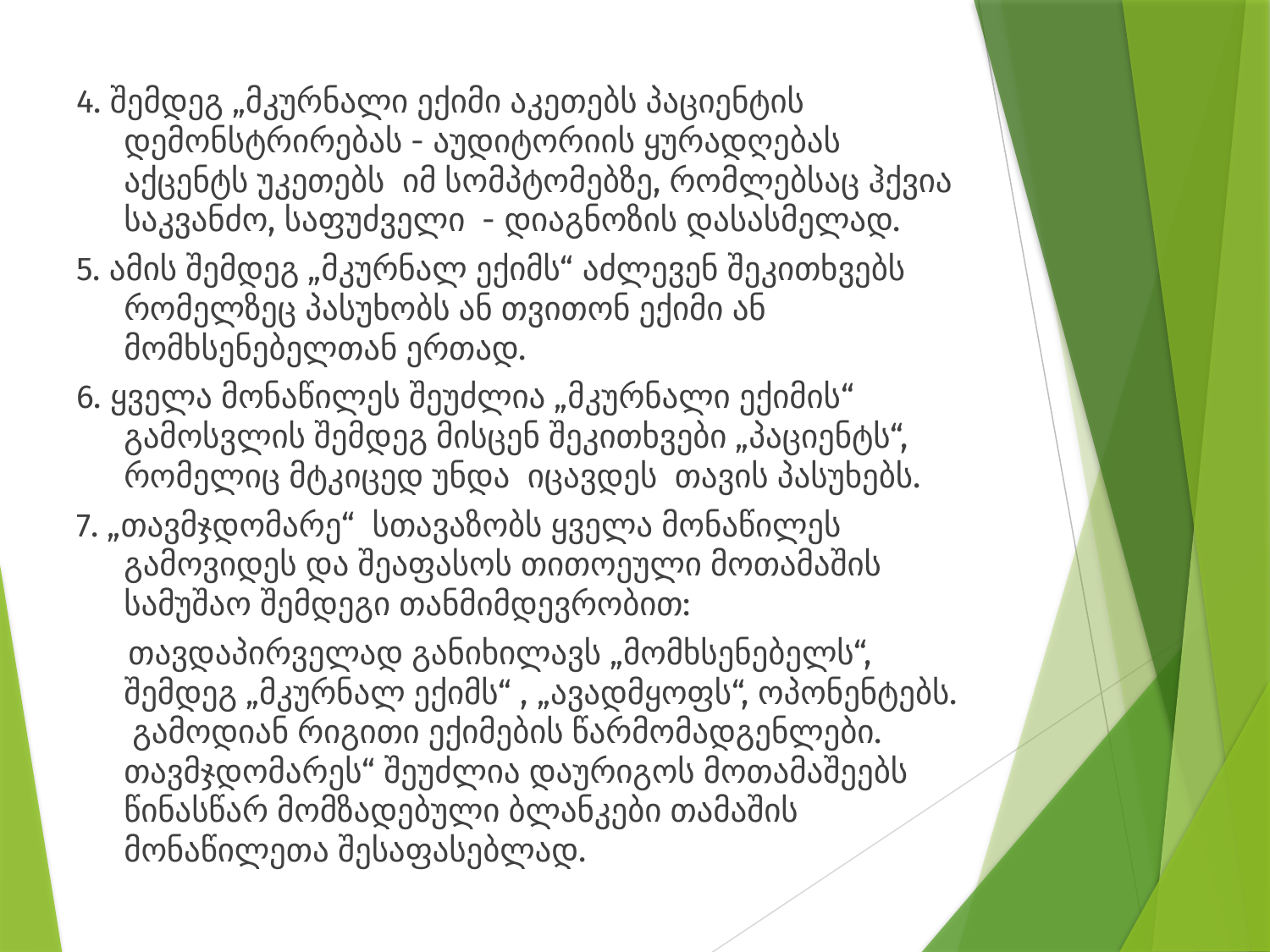

4. შემდეგ „მკურნალი ექიმი აკეთებს პაციენტის დემონსტრირებას - აუდიტორიის ყურადღებას აქცენტს უკეთებს  იმ სომპტომებზე, რომლებსაც ჰქვია საკვანძო, საფუძველი  - დიაგნოზის დასასმელად.
5. ამის შემდეგ „მკურნალ ექიმს“ აძლევენ შეკითხვებს რომელზეც პასუხობს ან თვითონ ექიმი ან მომხსენებელთან ერთად.
6. ყველა მონაწილეს შეუძლია „მკურნალი ექიმის“ გამოსვლის შემდეგ მისცენ შეკითხვები „პაციენტს“, რომელიც მტკიცედ უნდა  იცავდეს  თავის პასუხებს.
7. „თავმჯდომარე“  სთავაზობს ყველა მონაწილეს გამოვიდეს და შეაფასოს თითოეული მოთამაშის სამუშაო შემდეგი თანმიმდევრობით:
      თავდაპირველად განიხილავს „მომხსენებელს“, შემდეგ „მკურნალ ექიმს“ , „ავადმყოფს“, ოპონენტებს.  გამოდიან რიგითი ექიმების წარმომადგენლები. თავმჯდომარეს“ შეუძლია დაურიგოს მოთამაშეებს წინასწარ მომზადებული ბლანკები თამაშის მონაწილეთა შესაფასებლად.